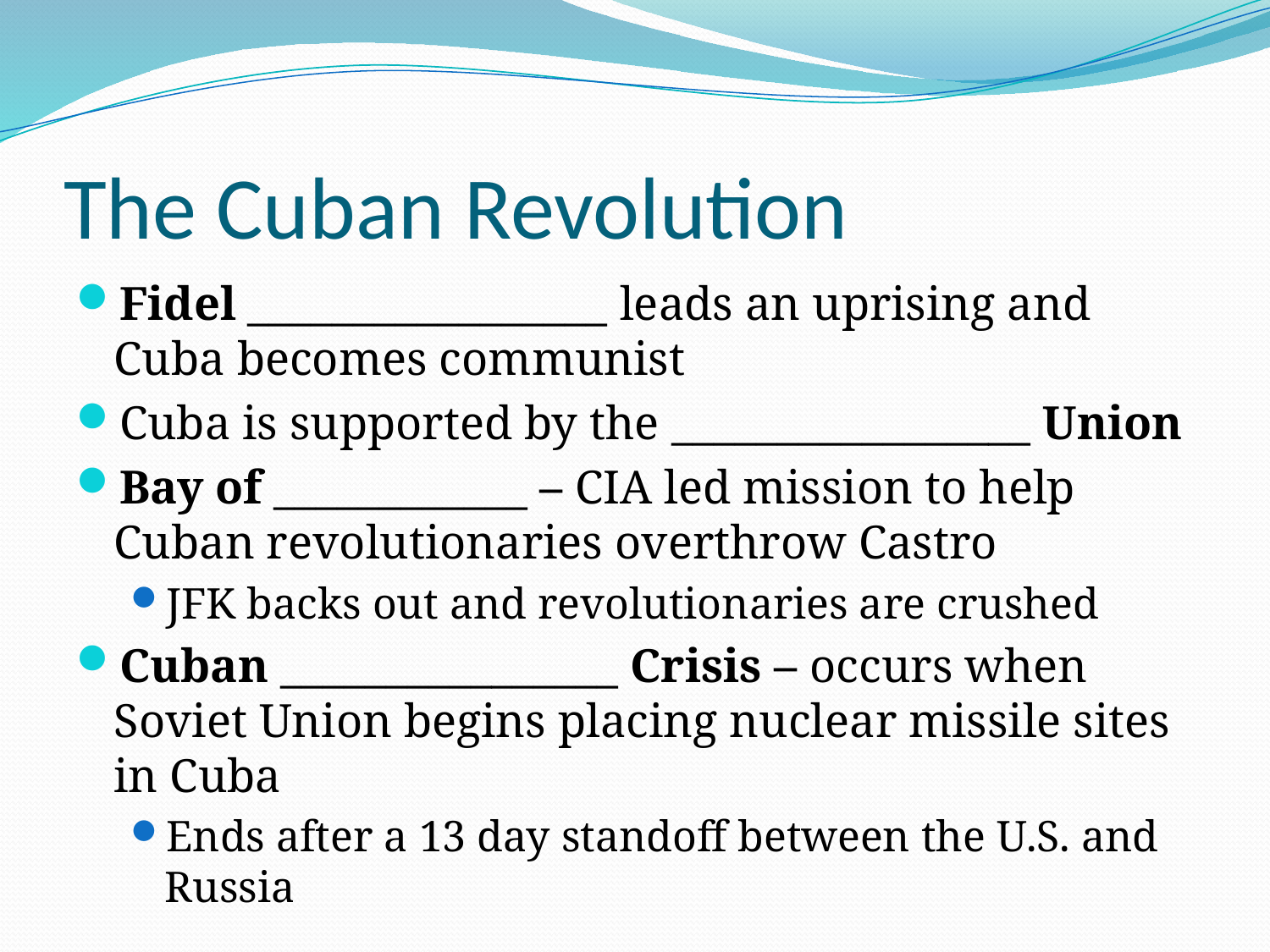

# The Cuban Revolution
Fidel _________________ leads an uprising and Cuba becomes communist
Cuba is supported by the _________________ Union
Bay of ____________ – CIA led mission to help Cuban revolutionaries overthrow Castro
JFK backs out and revolutionaries are crushed
Cuban ________________ Crisis – occurs when Soviet Union begins placing nuclear missile sites in Cuba
Ends after a 13 day standoff between the U.S. and Russia